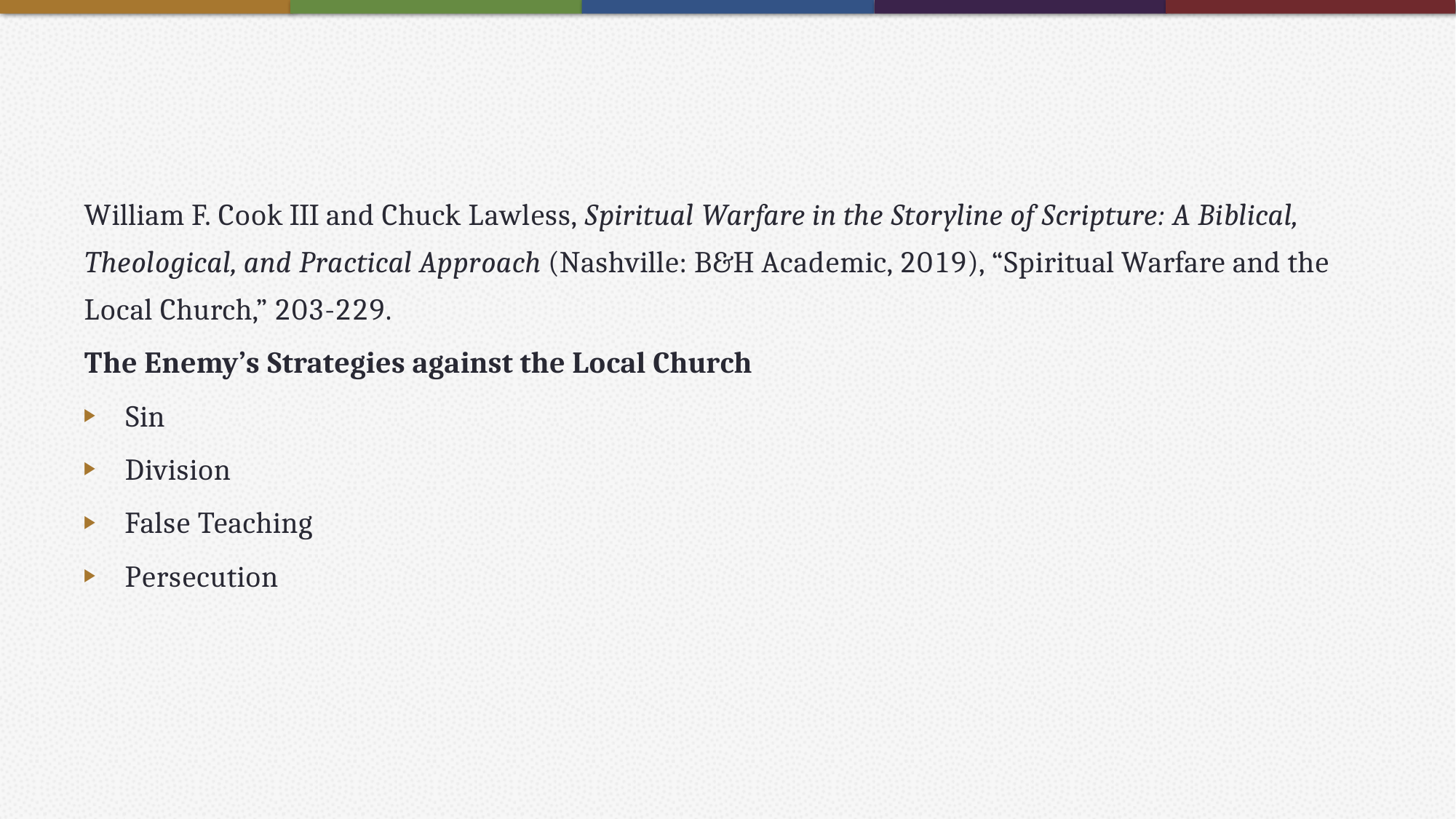

#
William F. Cook III and Chuck Lawless, Spiritual Warfare in the Storyline of Scripture: A Biblical, Theological, and Practical Approach (Nashville: B&H Academic, 2019), “Spiritual Warfare and the Local Church,” 203-229.
The Enemy’s Strategies against the Local Church
Sin
Division
False Teaching
Persecution